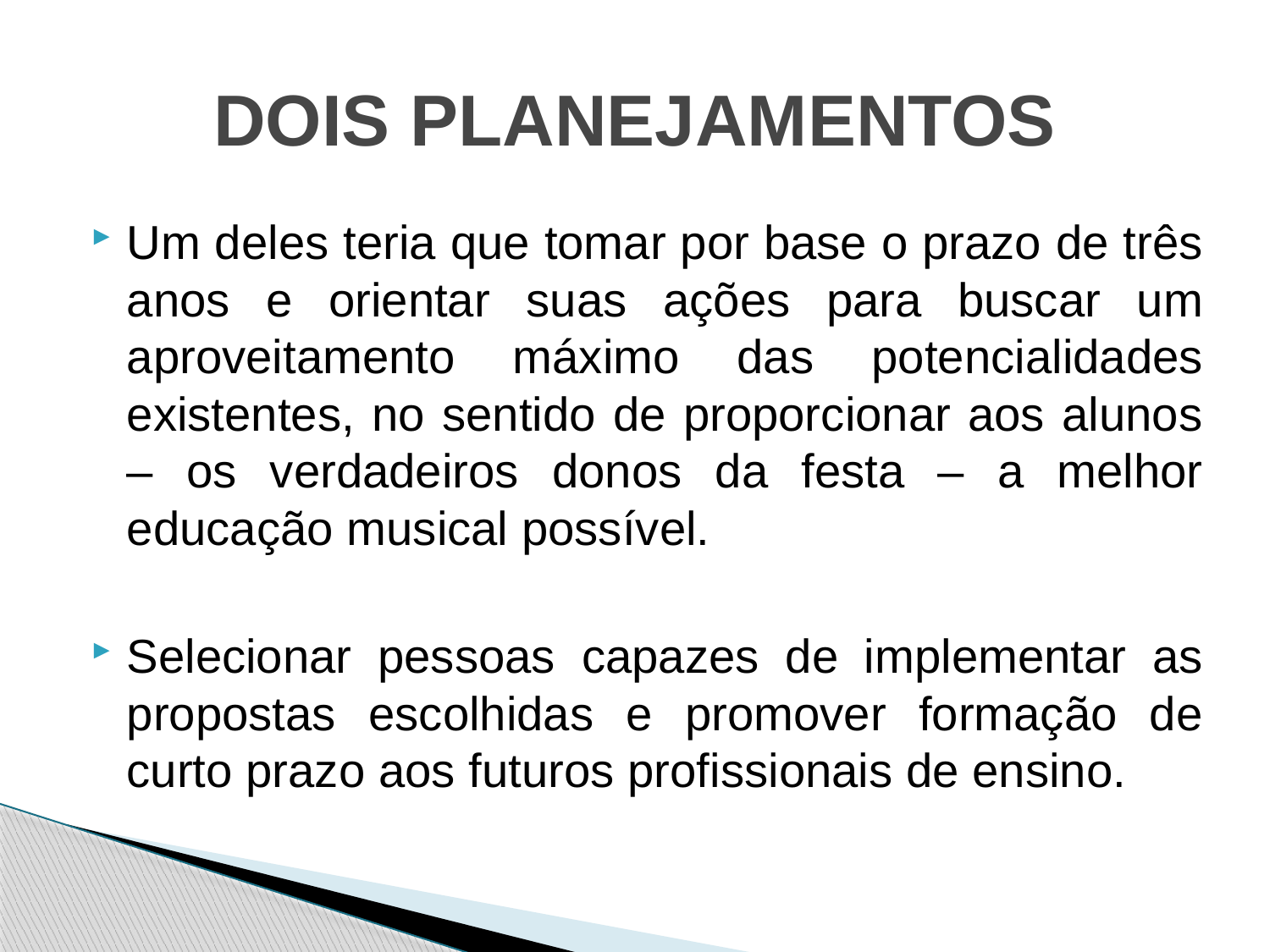

# DOIS PLANEJAMENTOS
Um deles teria que tomar por base o prazo de três anos e orientar suas ações para buscar um aproveitamento máximo das potencialidades existentes, no sentido de proporcionar aos alunos – os verdadeiros donos da festa – a melhor educação musical possível.

Selecionar pessoas capazes de implementar as propostas escolhidas e promover formação de curto prazo aos futuros profissionais de ensino.